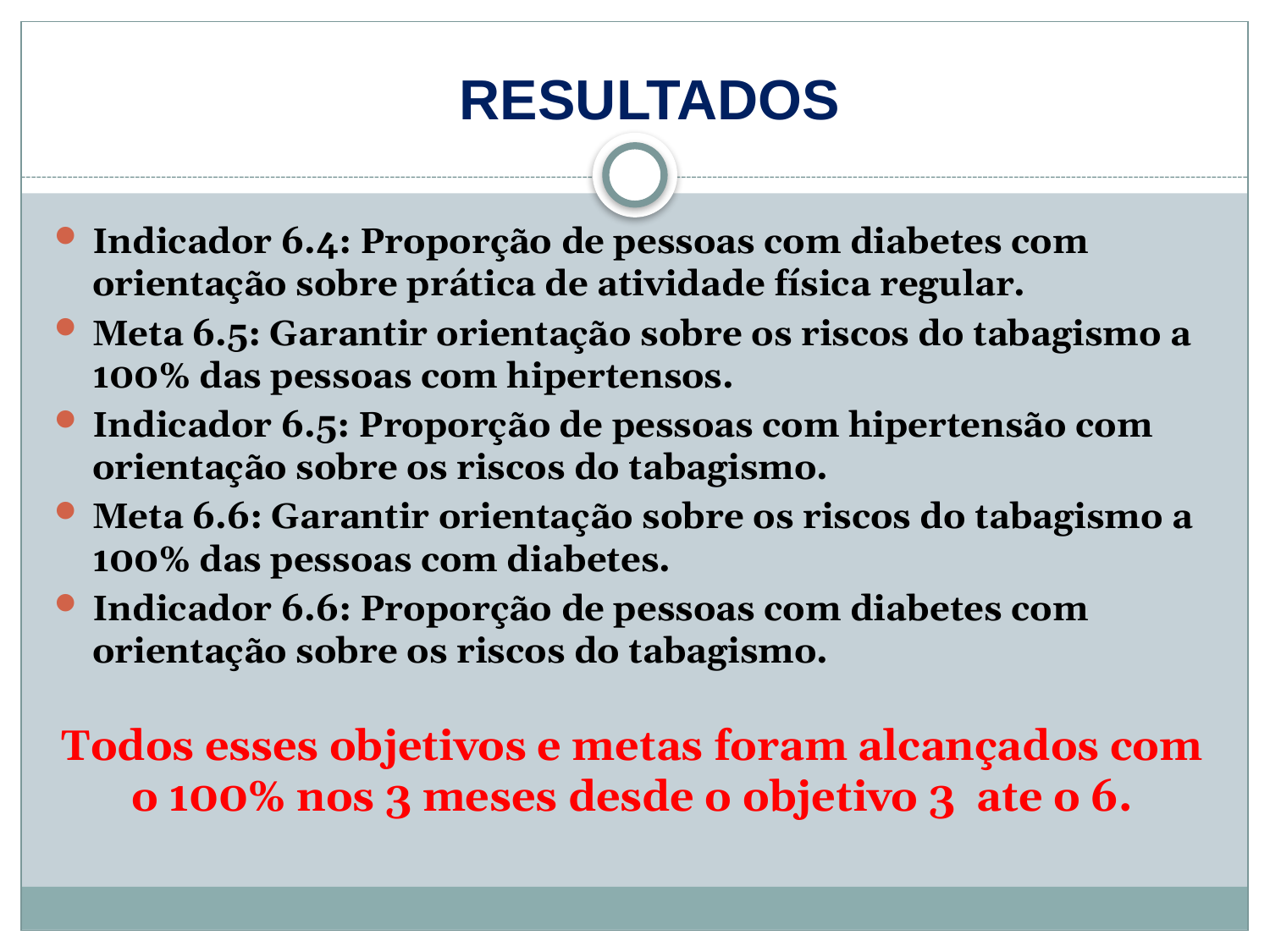

# RESULTADOS
Indicador 6.4: Proporção de pessoas com diabetes com orientação sobre prática de atividade física regular.
Meta 6.5: Garantir orientação sobre os riscos do tabagismo a 100% das pessoas com hipertensos.
Indicador 6.5: Proporção de pessoas com hipertensão com orientação sobre os riscos do tabagismo.
Meta 6.6: Garantir orientação sobre os riscos do tabagismo a 100% das pessoas com diabetes.
Indicador 6.6: Proporção de pessoas com diabetes com orientação sobre os riscos do tabagismo.

Todos esses objetivos e metas foram alcançados com o 100% nos 3 meses desde o objetivo 3  ate o 6.